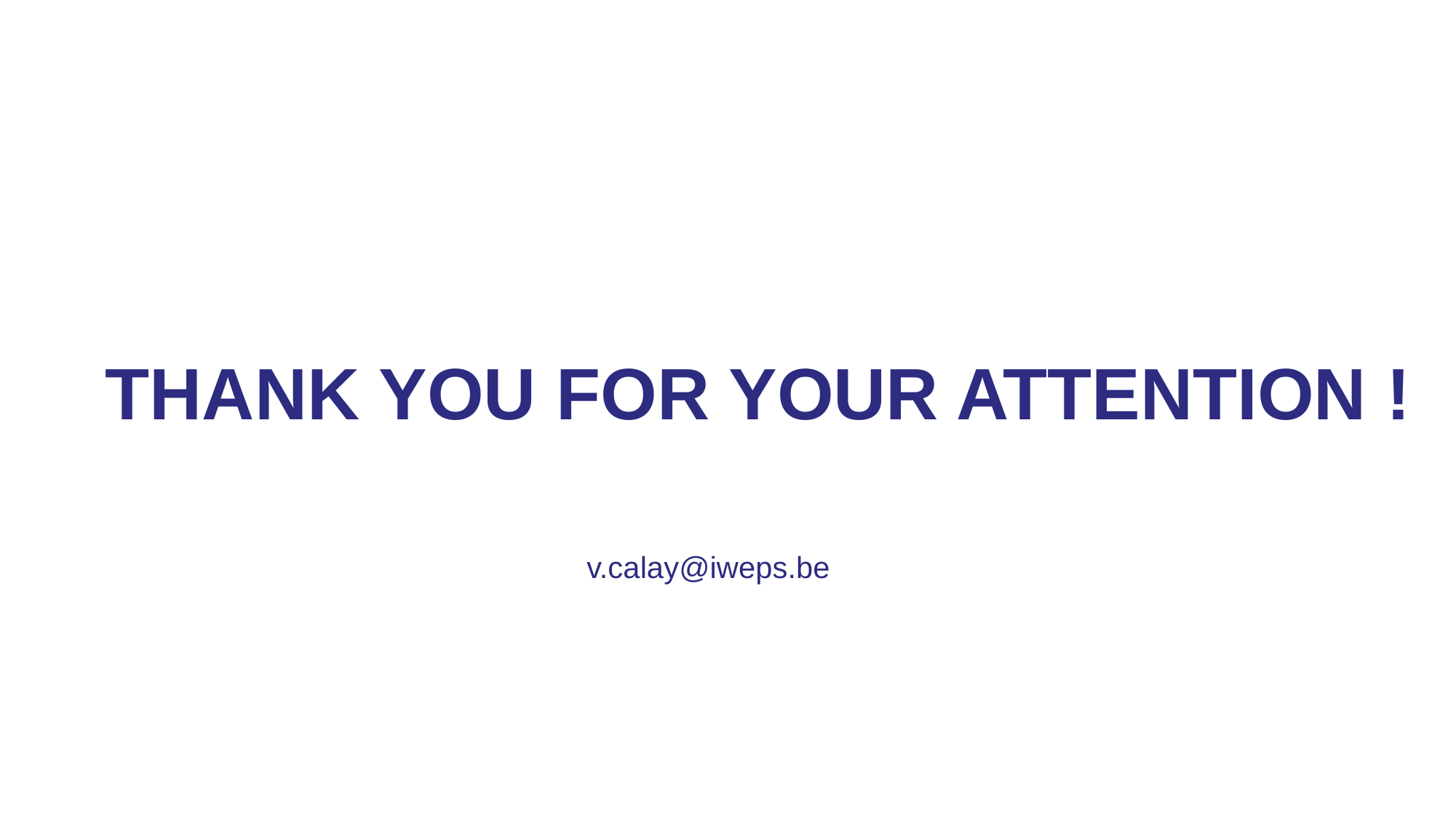

Thank you for your attention !

v.calay@iweps.be